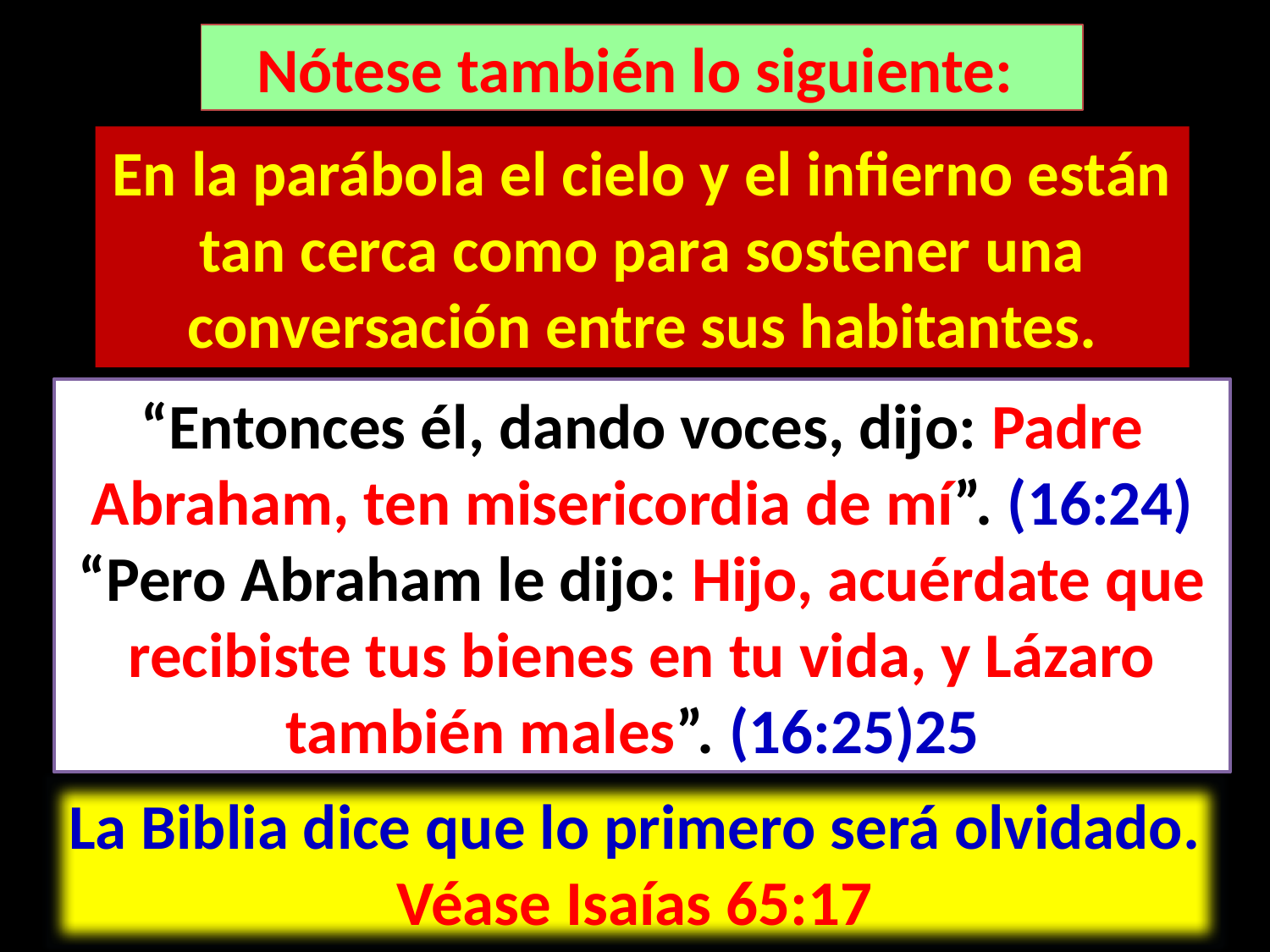

Nótese también lo siguiente:
En la parábola el cielo y el infierno están tan cerca como para sostener una conversación entre sus habitantes.
“Entonces él, dando voces, dijo: Padre Abraham, ten misericordia de mí”. (16:24)
“Pero Abraham le dijo: Hijo, acuérdate que recibiste tus bienes en tu vida, y Lázaro también males”. (16:25)25)
La Biblia dice que lo primero será olvidado. Véase Isaías 65:17
9